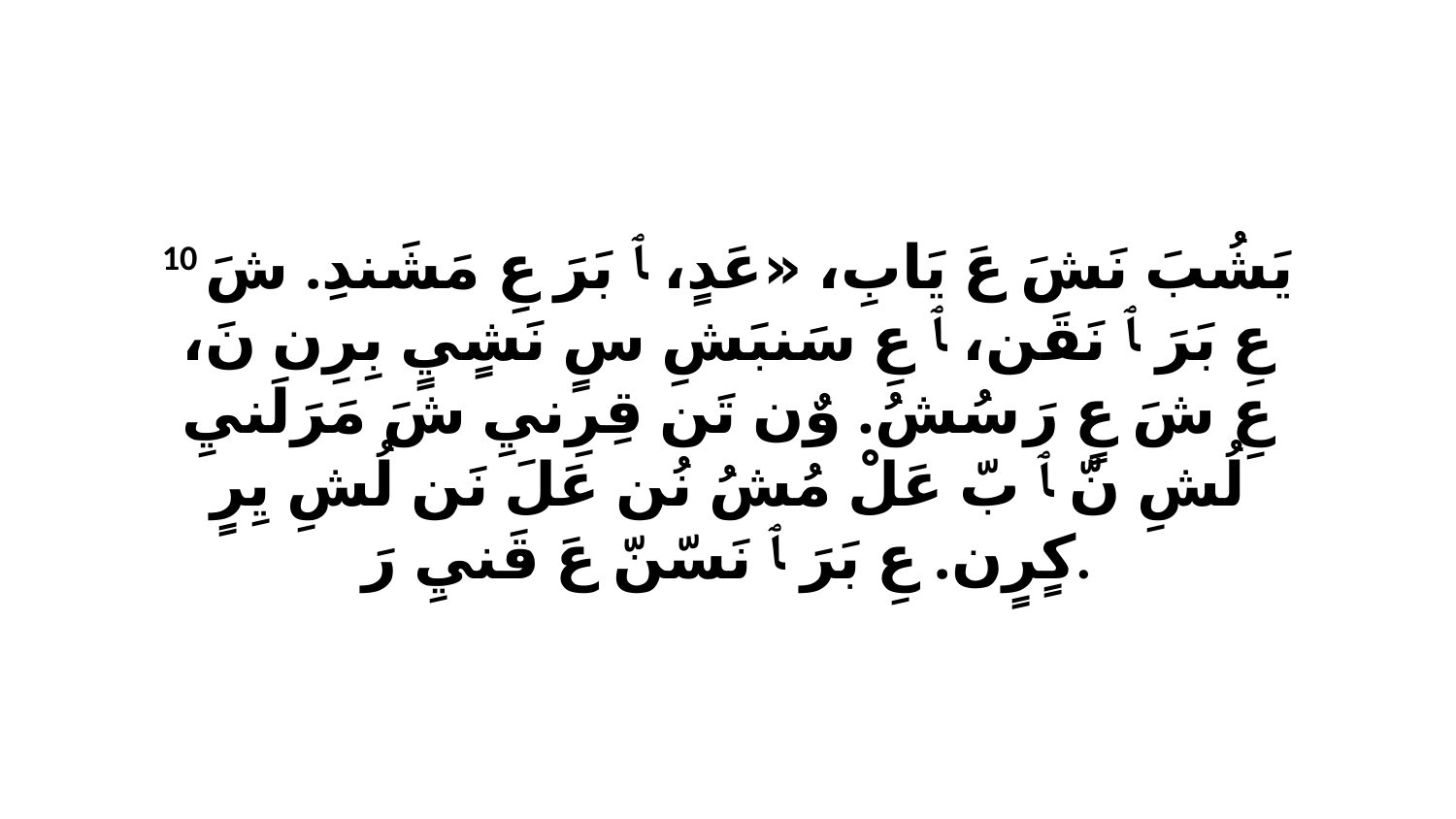

10 يَشُبَ نَشَ عَ يَابِ، «عَدٍ، ﭑ بَرَ عِ مَشَندِ. شَ عِ بَرَ ﭑ نَقَن، ﭑ عِ سَنبَشِ سٍ نَشٍيٍ بِرِن نَ، عِ شَ عٍ رَ سُشُ. وٌن تَن قِرِنيِ شَ مَرَلَنيِ لُشِ نّ ﭑ بّ عَلْ مُشُ نُن عَلَ نَن لُشِ يِرٍ كٍرٍن. عِ بَرَ ﭑ نَسّنّ عَ قَنيِ رَ.